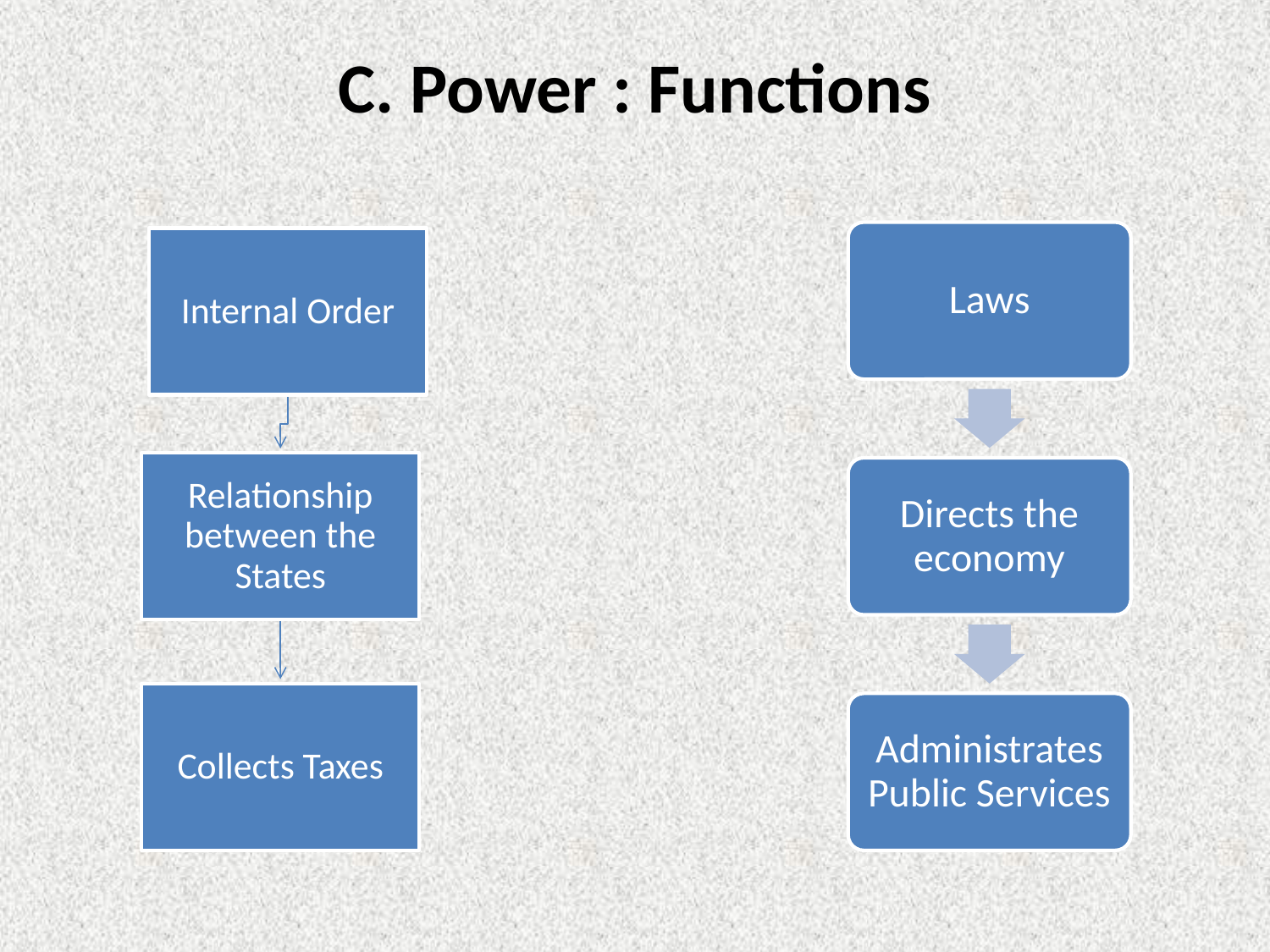

C. Power : Functions

Internal Order

Relationship between the States
Collects Taxes
Laws

Directs the economy

Administrates Public Services
#